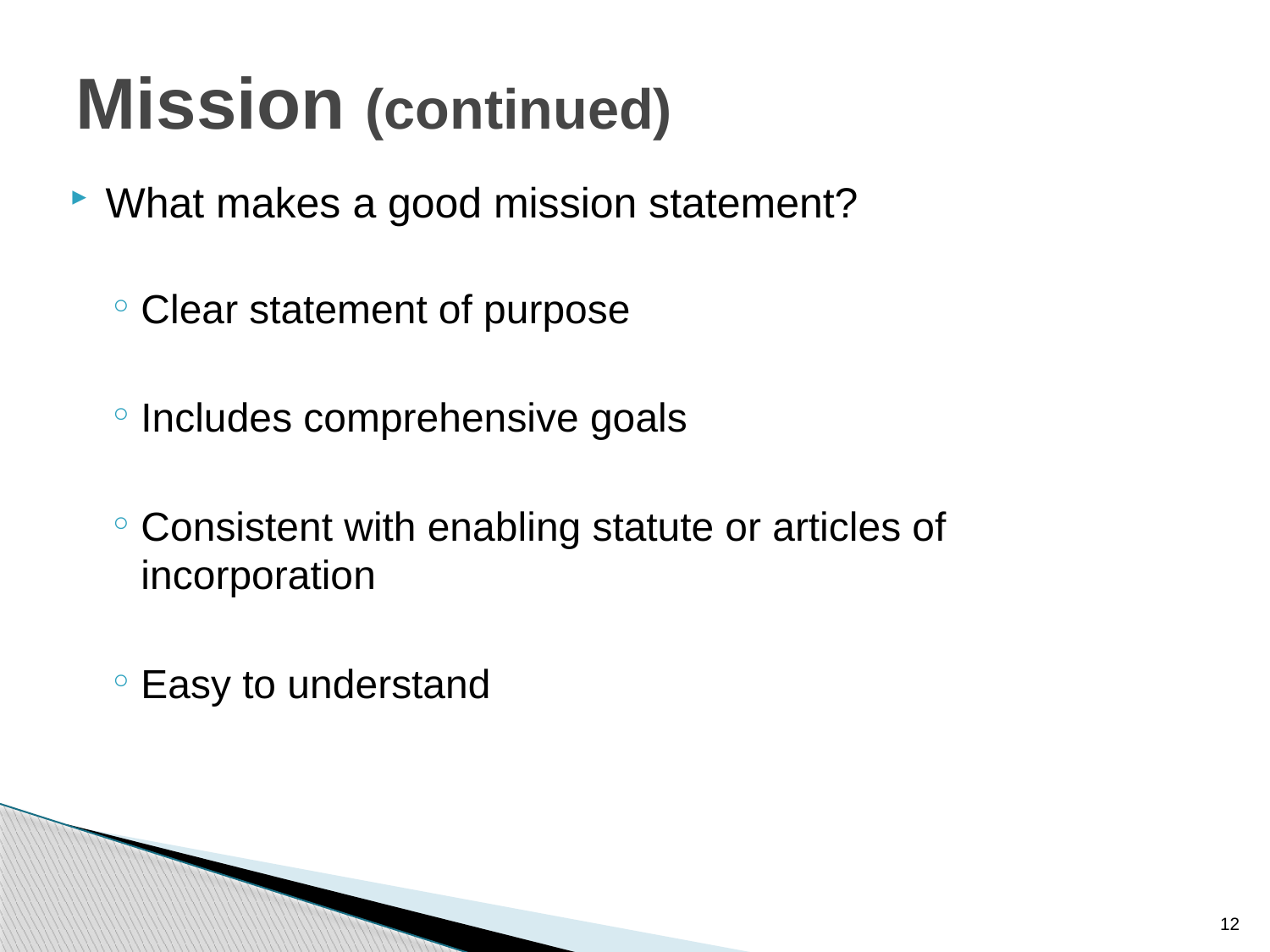

# Mission (continued)
What makes a good mission statement?

Clear statement of purpose

Includes comprehensive goals

Consistent with enabling statute or articles of incorporation

Easy to understand

12